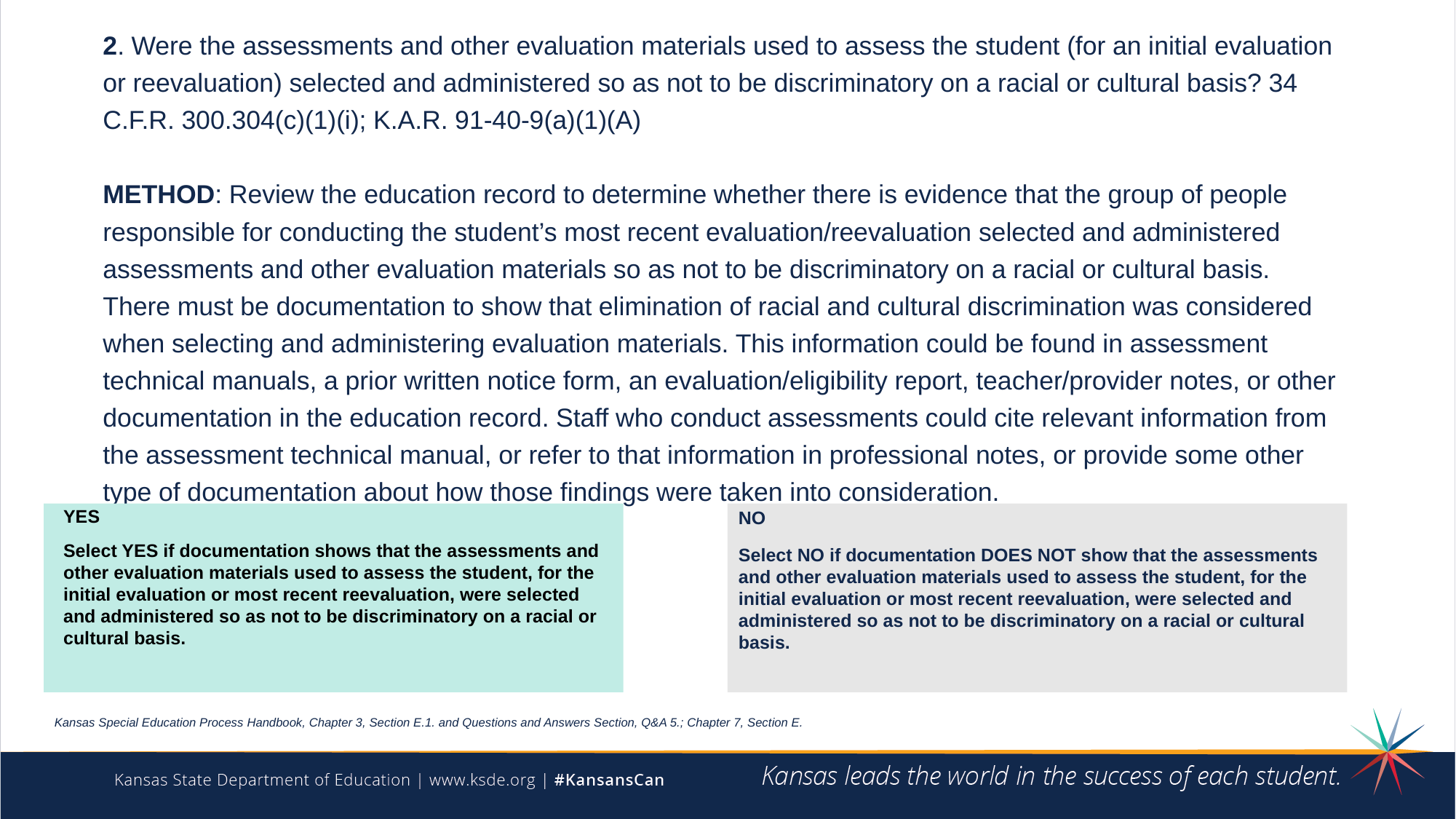

# Question 2
2. Were the assessments and other evaluation materials used to assess the student (for an initial evaluation or reevaluation) selected and administered so as not to be discriminatory on a racial or cultural basis? 34 C.F.R. 300.304(c)(1)(i); K.A.R. 91-40-9(a)(1)(A)
METHOD: Review the education record to determine whether there is evidence that the group of people responsible for conducting the student’s most recent evaluation/reevaluation selected and administered assessments and other evaluation materials so as not to be discriminatory on a racial or cultural basis. There must be documentation to show that elimination of racial and cultural discrimination was considered when selecting and administering evaluation materials. This information could be found in assessment technical manuals, a prior written notice form, an evaluation/eligibility report, teacher/provider notes, or other documentation in the education record. Staff who conduct assessments could cite relevant information from the assessment technical manual, or refer to that information in professional notes, or provide some other type of documentation about how those findings were taken into consideration.
NO
Select NO if documentation DOES NOT show that the assessments and other evaluation materials used to assess the student, for the initial evaluation or most recent reevaluation, were selected and administered so as not to be discriminatory on a racial or cultural basis.
YES
Select YES if documentation shows that the assessments and other evaluation materials used to assess the student, for the initial evaluation or most recent reevaluation, were selected and administered so as not to be discriminatory on a racial or cultural basis.
Kansas Special Education Process Handbook, Chapter 3, Section E.1. and Questions and Answers Section, Q&A 5.; Chapter 7, Section E.